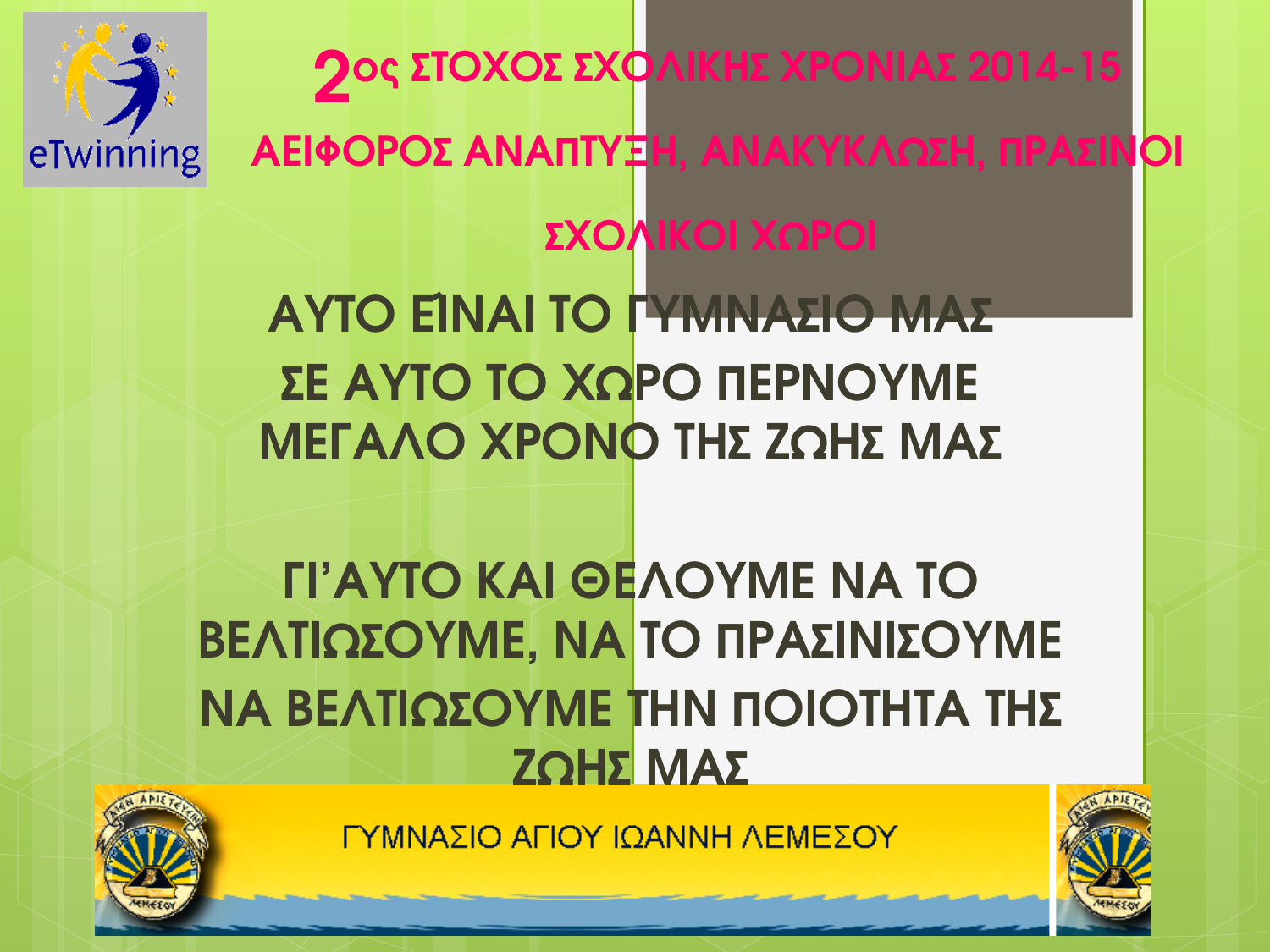

2ος ΣΤΟΧΟΣ ΣΧΟΛΙΚΗΣ ΧΡΟΝΙΑΣ 2014-15
ΑΕΙΦΟΡΟΣ ΑΝΑΠΤΥΞΗ, ΑΝΑΚΥΚΛΩΣΗ, ΠΡΑΣΙΝΟΙ ΣΧΟΛΙΚΟΙ ΧΩΡΟΙ
ΑΥΤΟ ΕΊΝΑΙ ΤΟ ΓΥΜΝΑΣΙΟ ΜΑΣ
ΣΕ ΑΥΤΟ ΤΟ ΧΩΡΟ ΠΕΡΝΟΥΜΕ ΜΕΓΑΛΟ ΧΡΟΝΟ ΤΗΣ ΖΩΗΣ ΜΑΣ

ΓΙ’ΑΥΤΟ ΚΑΙ ΘΕΛΟΥΜΕ ΝΑ ΤΟ ΒΕΛΤΙΩΣΟΥΜΕ, ΝΑ ΤΟ ΠΡΑΣΙΝΙΣΟΥΜΕ
ΝΑ ΒΕΛΤΙΩΣΟΥΜΕ ΤΗΝ ΠΟΙΟΤΗΤΑ ΤΗΣ ΖΩΗΣ ΜΑΣ